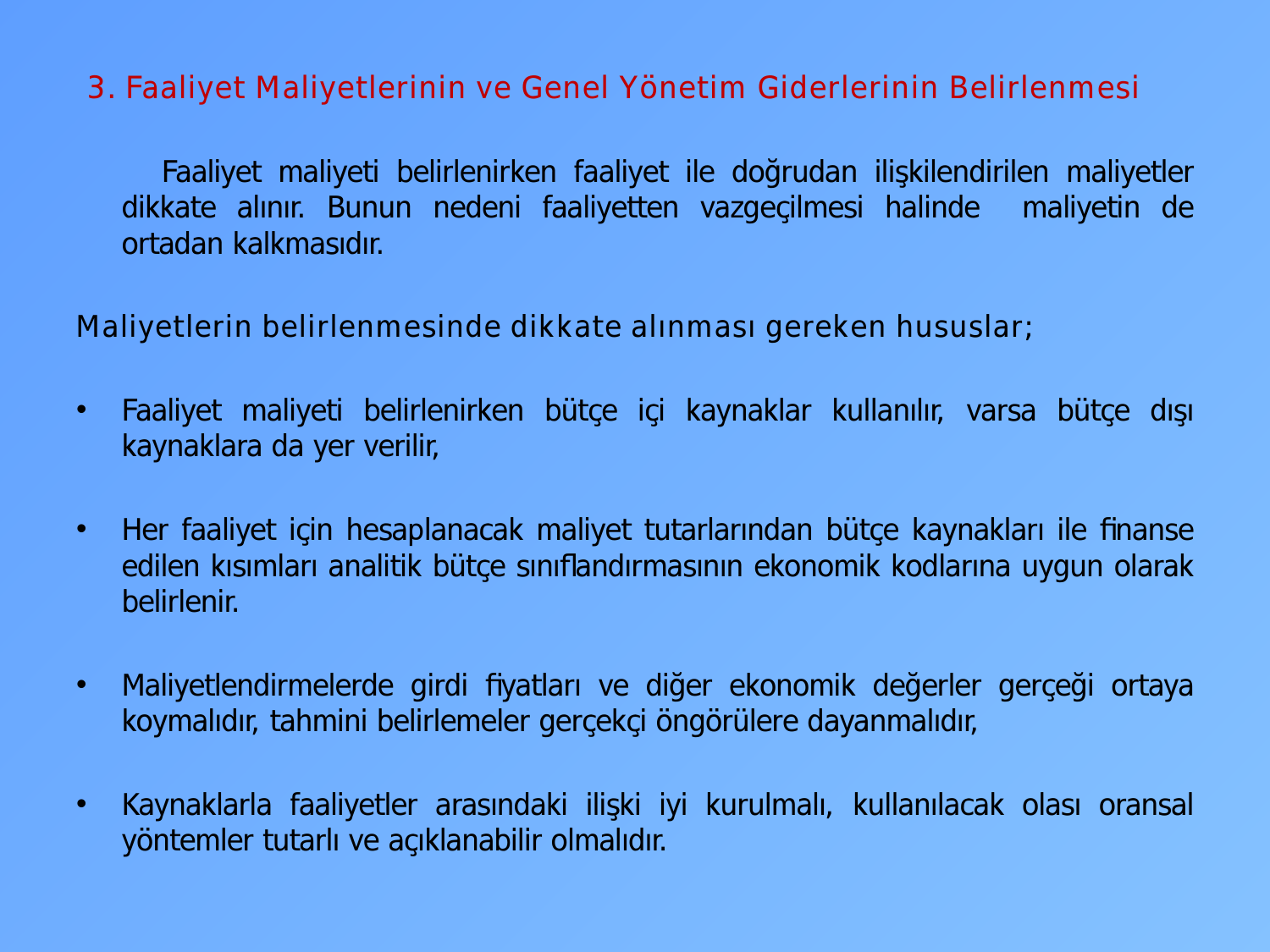

# 3. Faaliyet Maliyetlerinin ve Genel Yönetim Giderlerinin Belirlenmesi
     Faaliyet maliyeti belirlenirken faaliyet ile doğrudan ilişkilendirilen maliyetler dikkate alınır. Bunun nedeni faaliyetten vazgeçilmesi halinde  maliyetin de ortadan kalkmasıdır.

Maliyetlerin belirlenmesinde dikkate alınması gereken hususlar;

Faaliyet maliyeti belirlenirken bütçe içi kaynaklar kullanılır, varsa bütçe dışı kaynaklara da yer verilir,

Her faaliyet için hesaplanacak maliyet tutarlarından bütçe kaynakları ile finanse edilen kısımları analitik bütçe sınıflandırmasının ekonomik kodlarına uygun olarak belirlenir.

Maliyetlendirmelerde girdi fiyatları ve diğer ekonomik değerler gerçeği ortaya koymalıdır, tahmini belirlemeler gerçekçi öngörülere dayanmalıdır,

Kaynaklarla faaliyetler arasındaki ilişki iyi kurulmalı, kullanılacak olası oransal yöntemler tutarlı ve açıklanabilir olmalıdır.